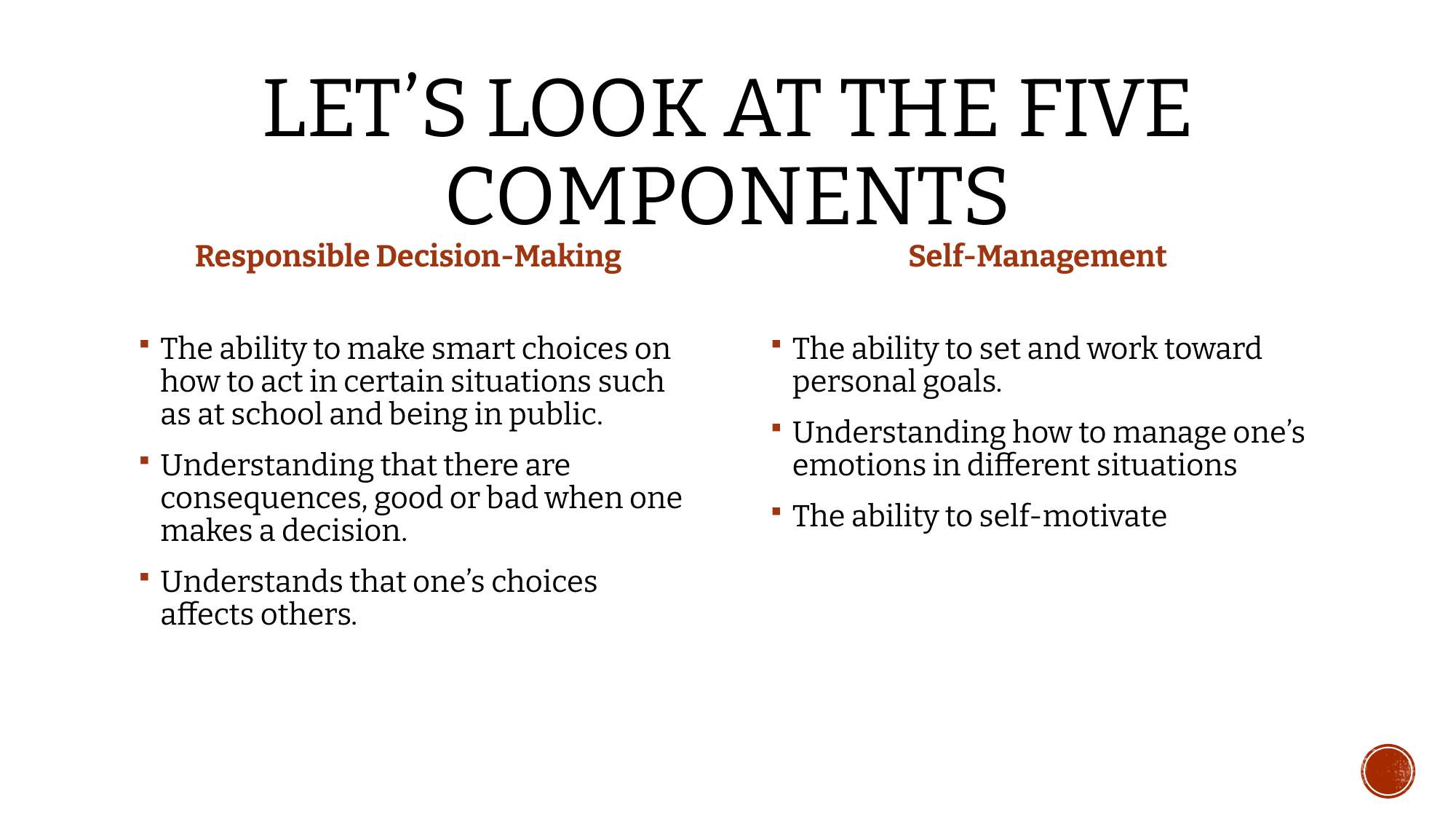

# Let’s look at the Five Components
Responsible Decision-Making

Self-Management

The ability to make smart choices on how to act in certain situations such as at school and being in public.
Understanding that there are consequences, good or bad when one makes a decision.
Understands that one’s choices affects others.
The ability to set and work toward personal goals.
Understanding how to manage one’s emotions in different situations
The ability to self-motivate